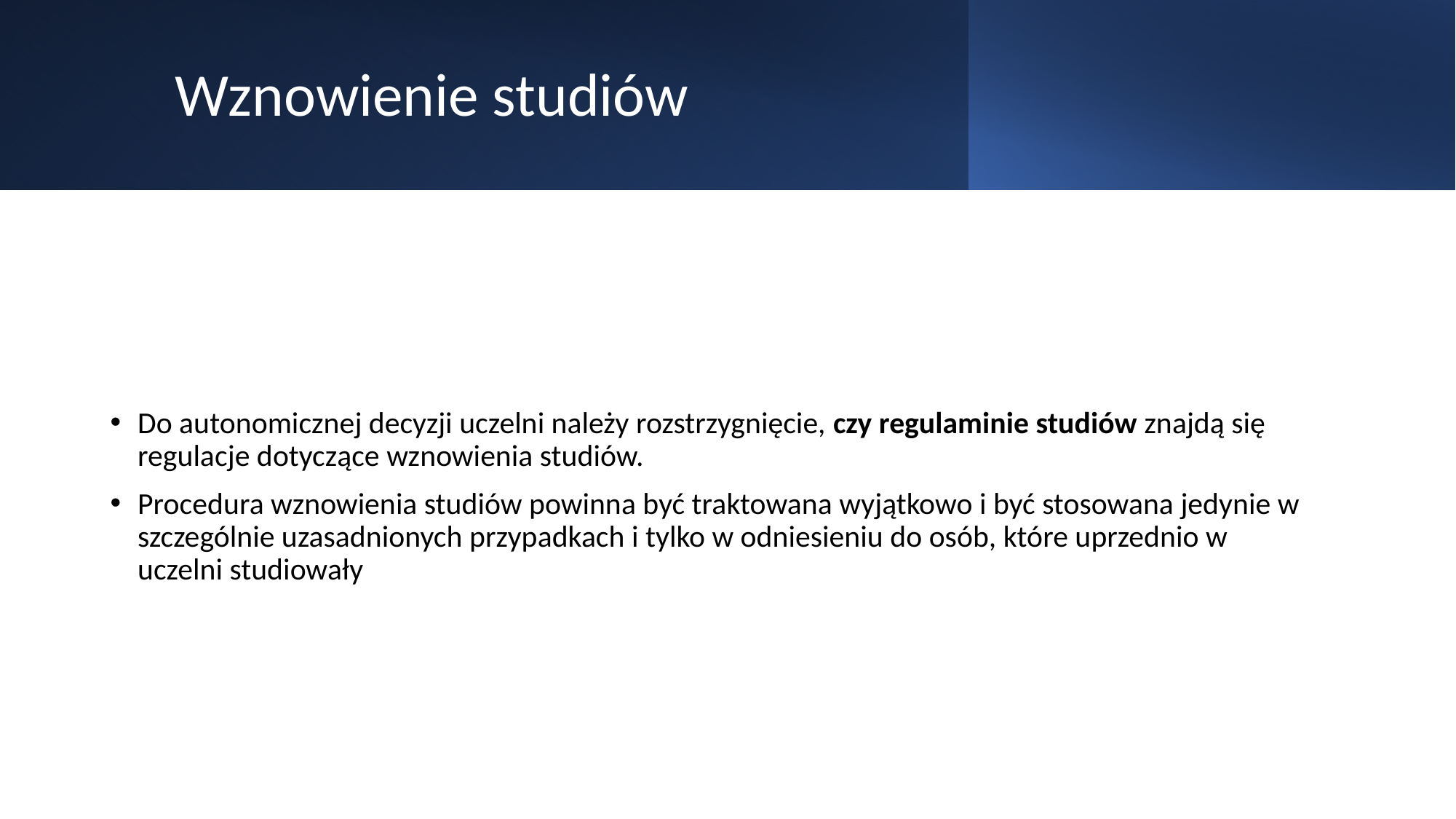

# Wznowienie studiów
Do autonomicznej decyzji uczelni należy rozstrzygnięcie, czy regulaminie studiów znajdą się regulacje dotyczące wznowienia studiów.
Procedura wznowienia studiów powinna być traktowana wyjątkowo i być stosowana jedynie w szczególnie uzasadnionych przypadkach i tylko w odniesieniu do osób, które uprzednio w uczelni studiowały